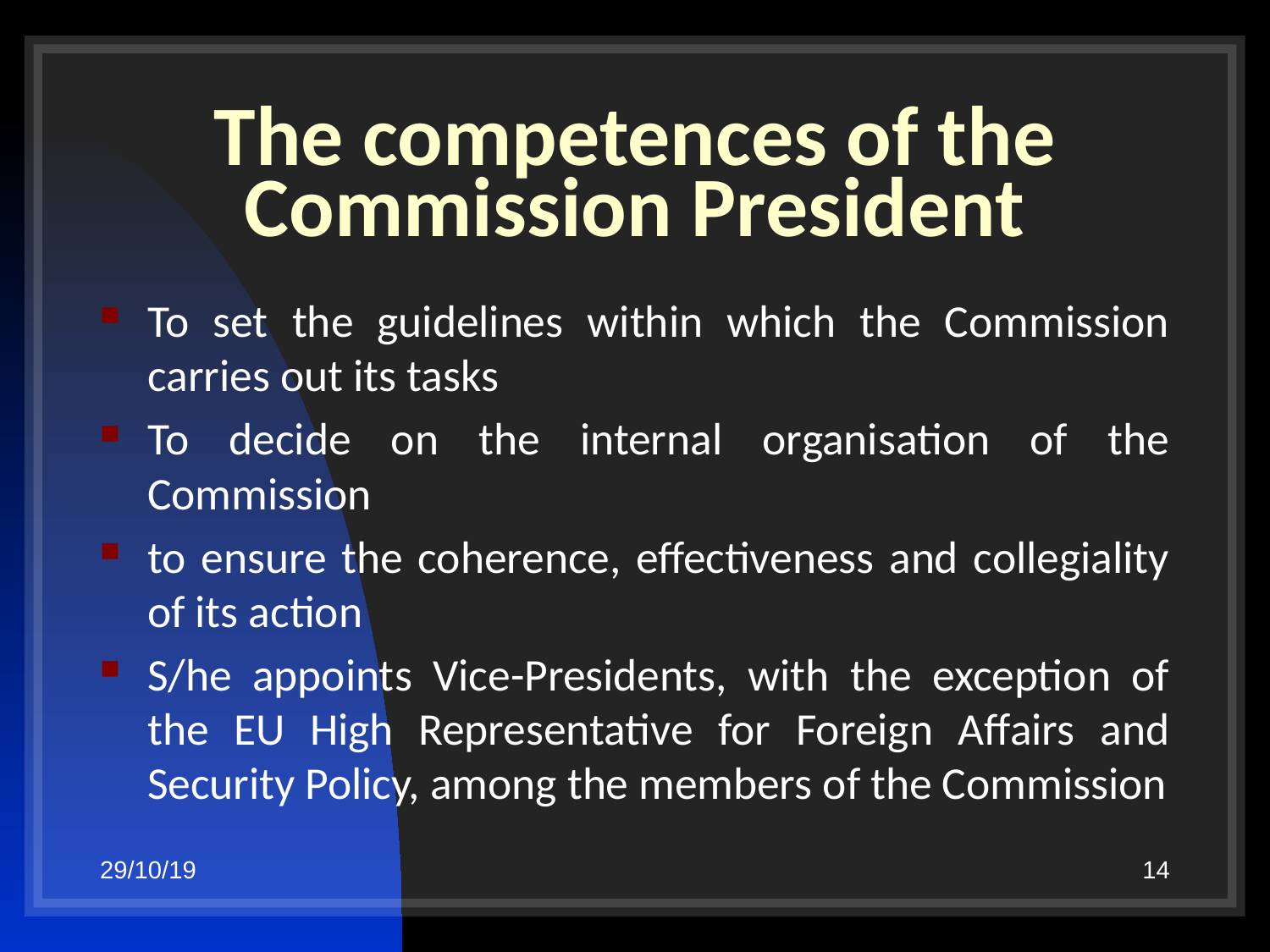

# The competences of the Commission President
To set the guidelines within which the Commission carries out its tasks
To decide on the internal organisation of the Commission
to ensure the coherence, effectiveness and collegiality of its action
S/he appoints Vice-Presidents, with the exception of the EU High Representative for Foreign Affairs and Security Policy, among the members of the Commission
29/10/19
14